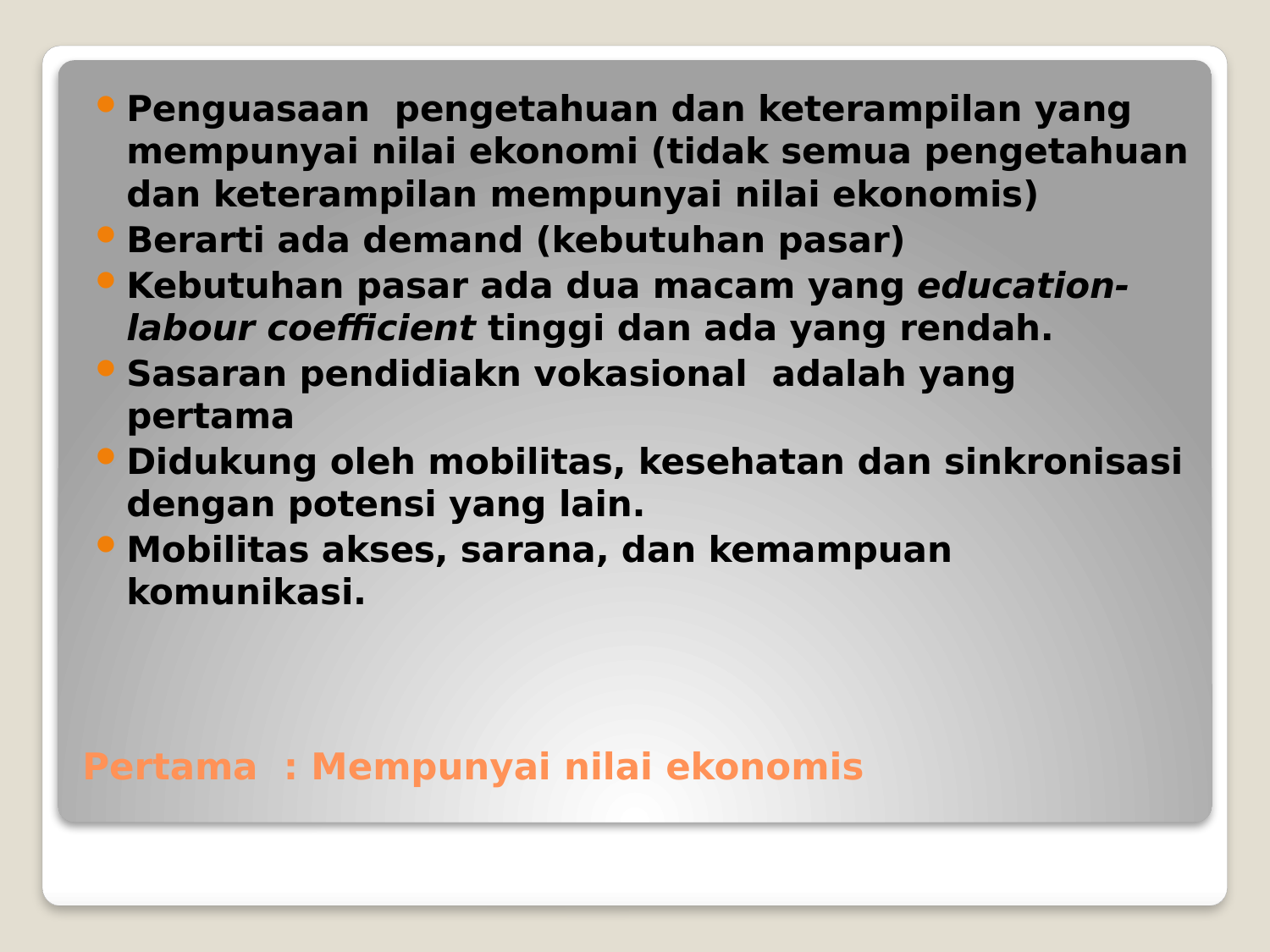

Penguasaan  pengetahuan dan keterampilan yang mempunyai nilai ekonomi (tidak semua pengetahuan dan keterampilan mempunyai nilai ekonomis)
Berarti ada demand (kebutuhan pasar)
Kebutuhan pasar ada dua macam yang education-labour coefficient tinggi dan ada yang rendah.
Sasaran pendidiakn vokasional  adalah yang pertama
Didukung oleh mobilitas, kesehatan dan sinkronisasi dengan potensi yang lain.
Mobilitas akses, sarana, dan kemampuan komunikasi.

# Pertama  : Mempunyai nilai ekonomis